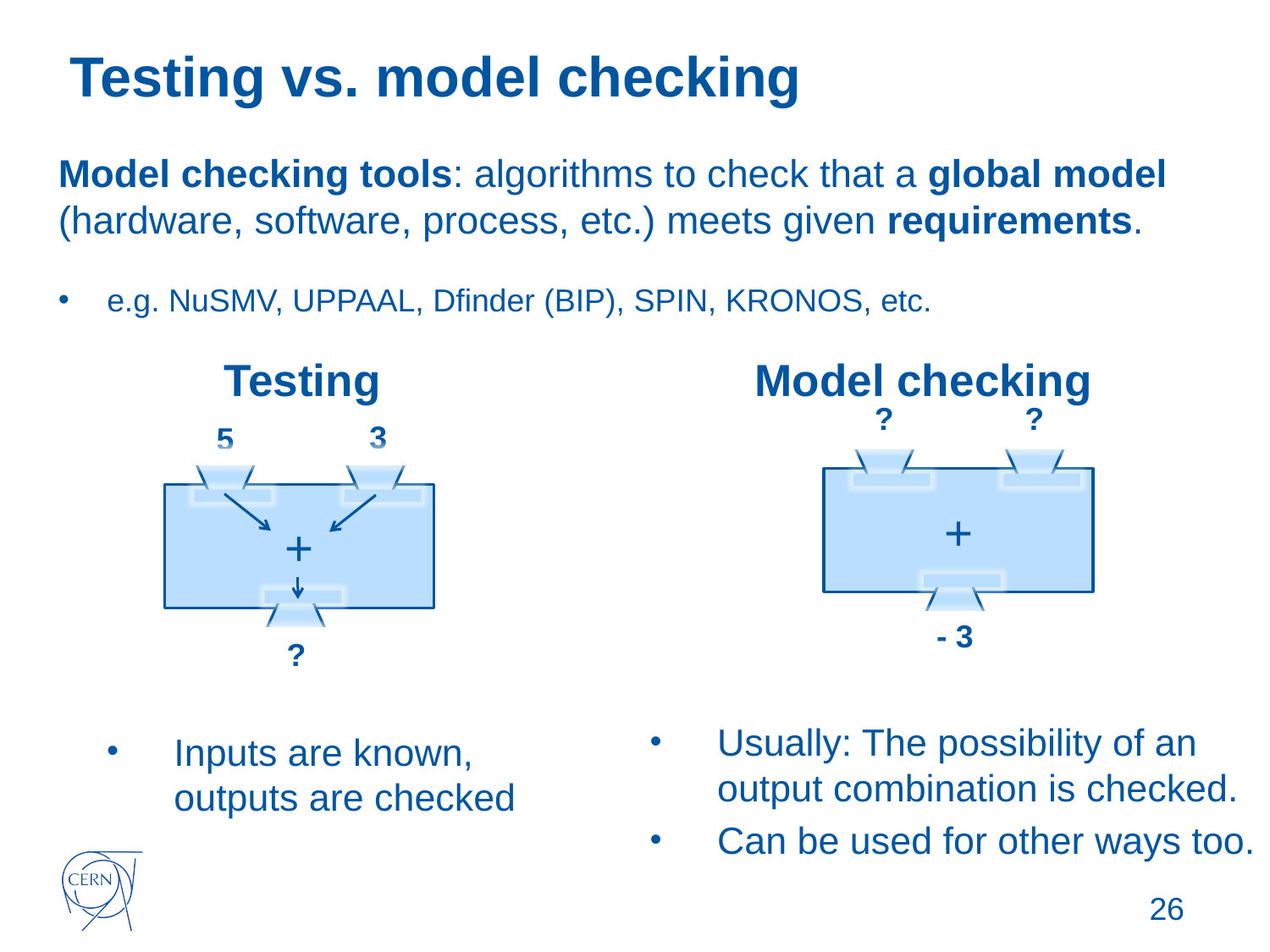

# Testing vs. model checking
Model checking tools: algorithms to check that a global model (hardware, software, process, etc.) meets given requirements.

 e.g. NuSMV, UPPAAL, Dfinder (BIP), SPIN, KRONOS, etc.
Testing

Inputs are known,
outputs are checked
Model checking

Usually: The possibility of an output combination is checked.
Can be used for other ways too.
?
?

+

- 3
3
5

+

?
26